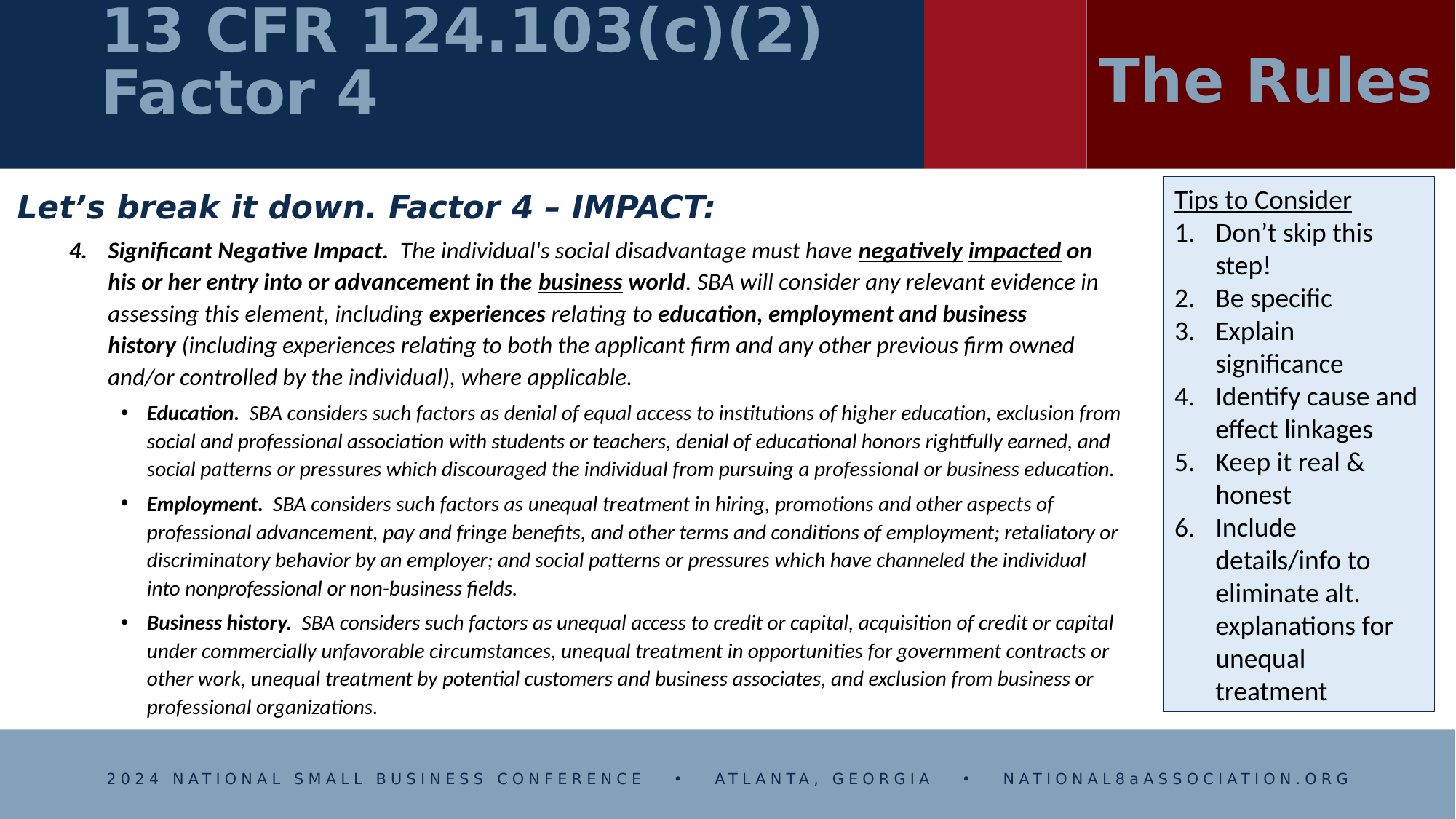

The Rules
# 13 CFR 124.103(c)(2) Factor 4
Tips to Consider
Don’t skip this step!
Be specific
Explain significance
Identify cause and effect linkages
Keep it real & honest
Include details/info to eliminate alt. explanations for unequal treatment
Let’s break it down. Factor 4 – IMPACT:
Significant Negative Impact.  The individual's social disadvantage must have negatively impacted on his or her entry into or advancement in the business world. SBA will consider any relevant evidence in assessing this element, including experiences relating to education, employment and business history (including experiences relating to both the applicant firm and any other previous firm owned and/or controlled by the individual), where applicable.
Education.  SBA considers such factors as denial of equal access to institutions of higher education, exclusion from social and professional association with students or teachers, denial of educational honors rightfully earned, and social patterns or pressures which discouraged the individual from pursuing a professional or business education.
Employment.  SBA considers such factors as unequal treatment in hiring, promotions and other aspects of professional advancement, pay and fringe benefits, and other terms and conditions of employment; retaliatory or discriminatory behavior by an employer; and social patterns or pressures which have channeled the individual into nonprofessional or non-business fields.
Business history.  SBA considers such factors as unequal access to credit or capital, acquisition of credit or capital under commercially unfavorable circumstances, unequal treatment in opportunities for government contracts or other work, unequal treatment by potential customers and business associates, and exclusion from business or professional organizations.